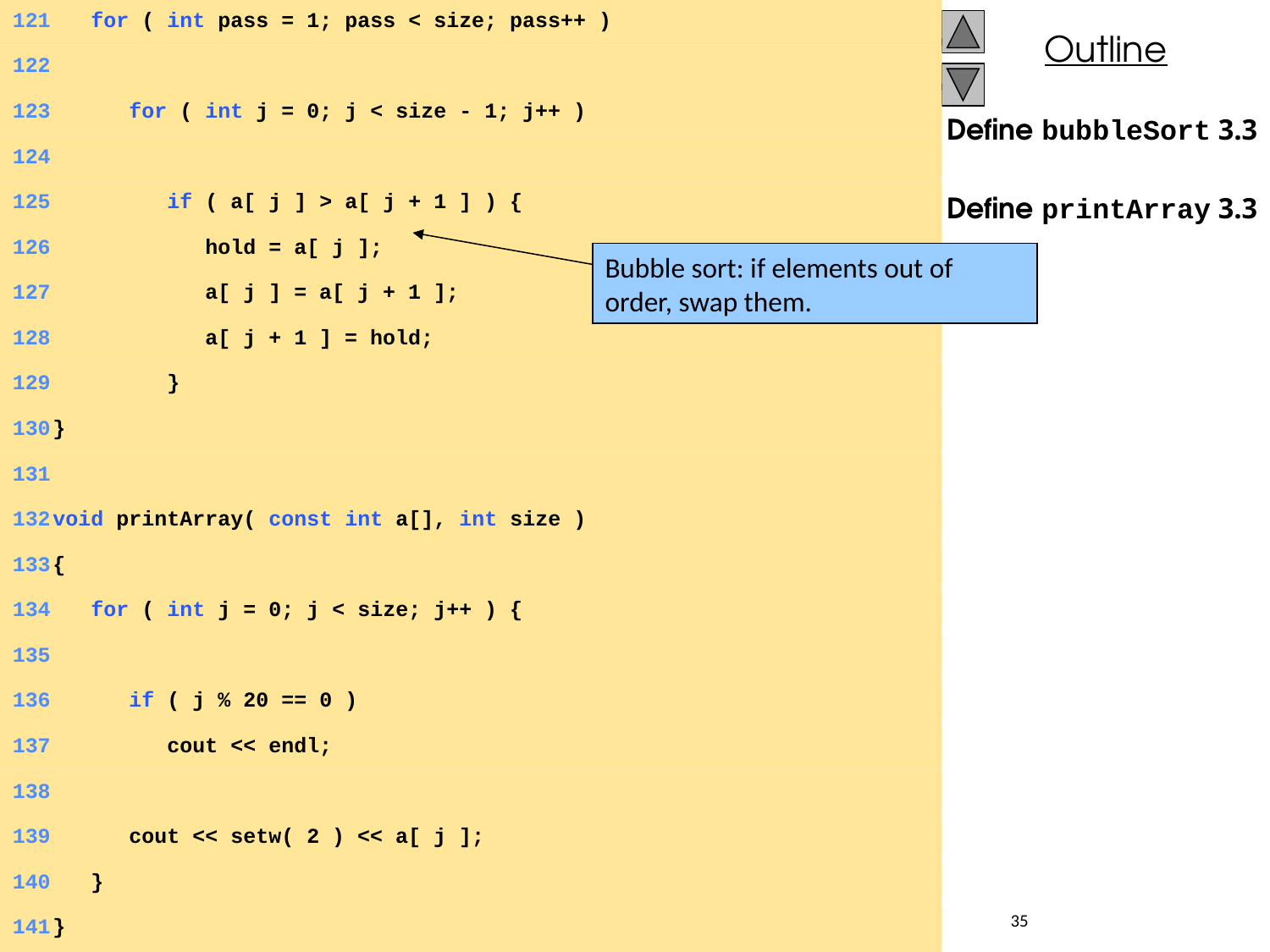

121	   for ( int pass = 1; pass < size; pass++ )

	122

	123	      for ( int j = 0; j < size - 1; j++ )

	124

	125	         if ( a[ j ] > a[ j + 1 ] ) {

	126	            hold = a[ j ];

	127	            a[ j ] = a[ j + 1 ];

	128	            a[ j + 1 ] = hold;

	129	         }

	130	}

	131

	132	void printArray( const int a[], int size )

	133	{

	134	   for ( int j = 0; j < size; j++ ) {

	135

	136	      if ( j % 20 == 0 )

	137	         cout << endl;

	138

	139	      cout << setw( 2 ) << a[ j ];

	140	   }

	141	}

3.3 Define bubbleSort

3.3 Define printArray

Bubble sort: if elements out of order, swap them.
35